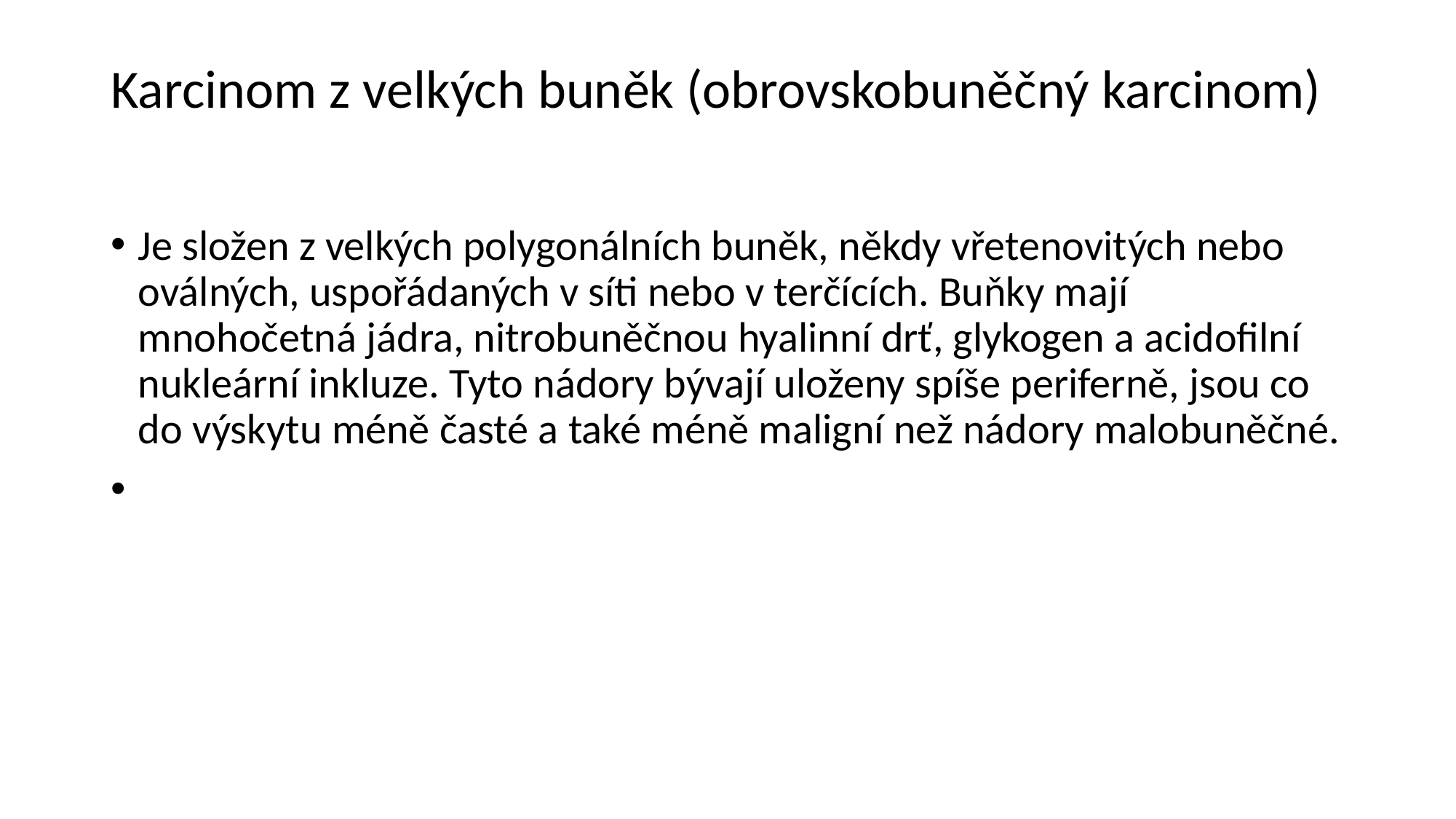

# Karcinom z velkých buněk (obrovskobuněčný karcinom)
Je složen z velkých polygonálních buněk, někdy vřetenovitých nebo oválných, uspořádaných v síti nebo v terčících. Buňky mají mnohočetná jádra, nitrobuněčnou hyalinní drť, glykogen a acidofilní nukleární inkluze. Tyto nádory bývají uloženy spíše periferně, jsou co do výskytu méně časté a také méně maligní než nádory malobuněčné.